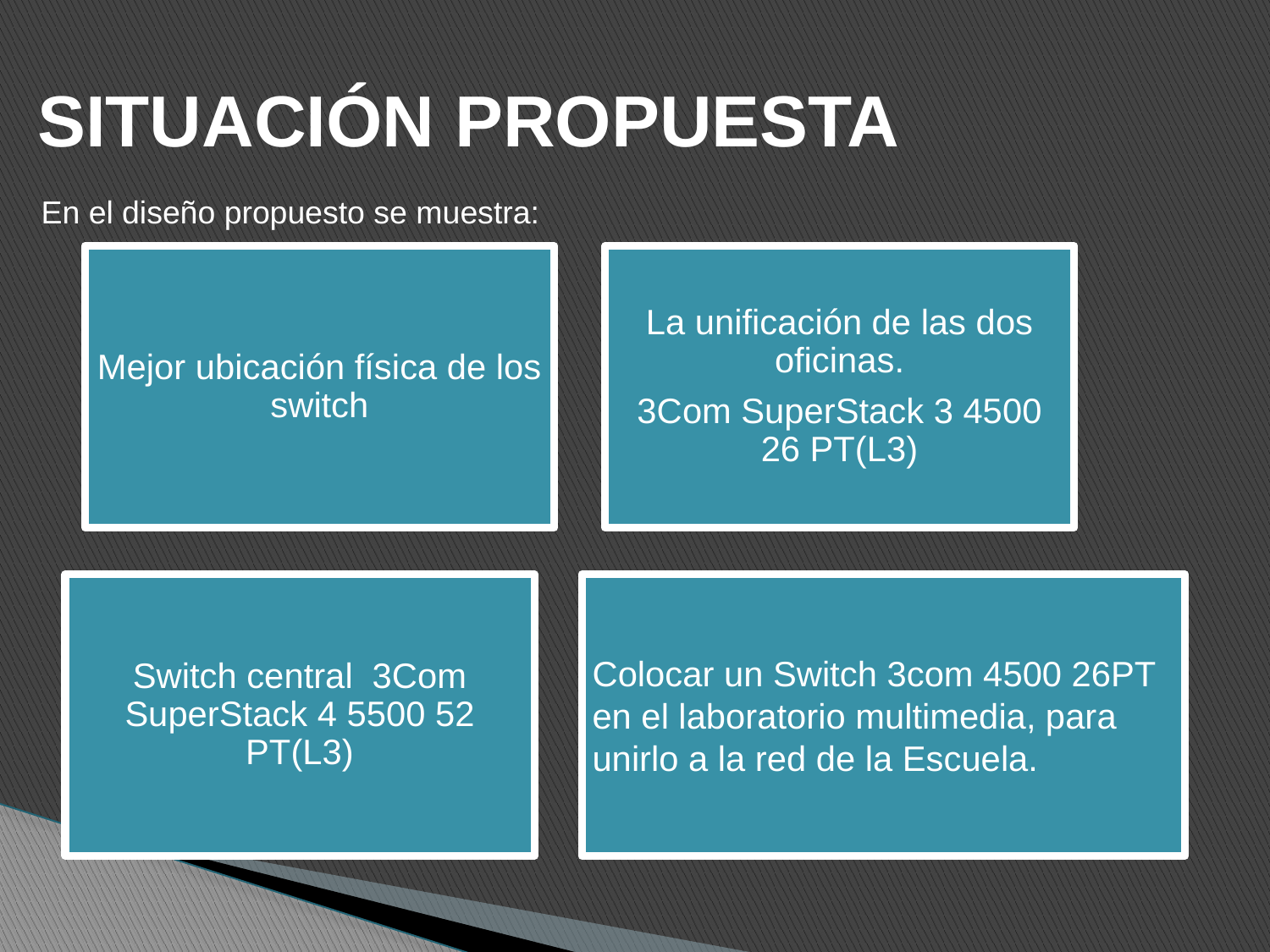

# SITUACIÓN PROPUESTA
En el diseño propuesto se muestra:

Mejor ubicación física de los switch
La unificación de las dos oficinas.
3Com SuperStack 3 4500 26 PT(L3)
Switch central  3Com SuperStack 4 5500 52 PT(L3)
Colocar un Switch 3com 4500 26PT en el laboratorio multimedia, para unirlo a la red de la Escuela.